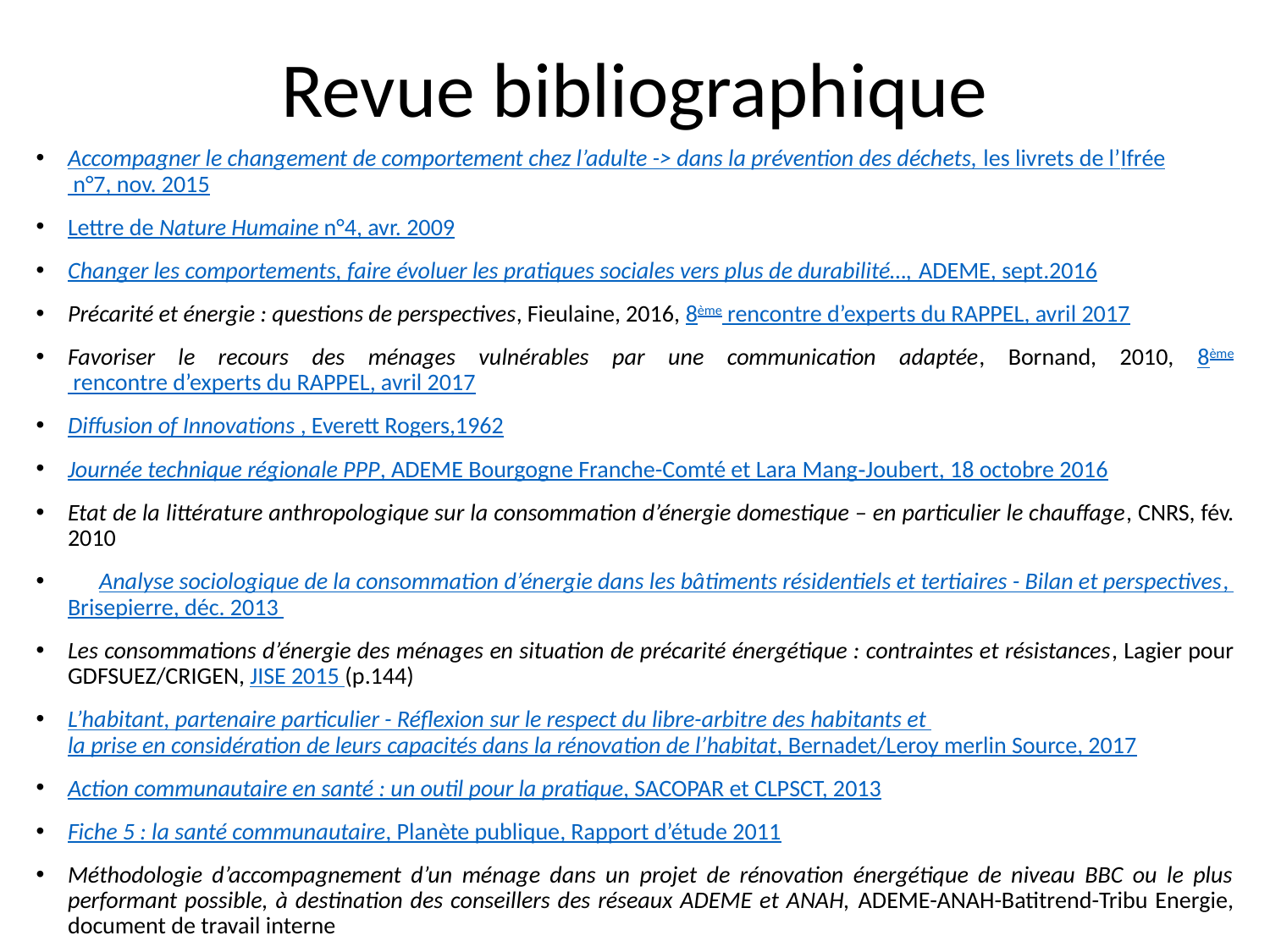

# Revue bibliographique
Accompagner le changement de comportement chez l’adulte -> dans la prévention des déchets, les livrets de l’Ifrée n°7, nov. 2015
Lettre de Nature Humaine n°4, avr. 2009
Changer les comportements, faire évoluer les pratiques sociales vers plus de durabilité…, ADEME, sept.2016
Précarité et énergie : questions de perspectives, Fieulaine, 2016, 8ème rencontre d’experts du RAPPEL, avril 2017
Favoriser le recours des ménages vulnérables par une communication adaptée, Bornand, 2010, 8ème rencontre d’experts du RAPPEL, avril 2017
Diffusion of Innovations , Everett Rogers,1962
Journée technique régionale PPP, ADEME Bourgogne Franche-Comté et Lara Mang­‐Joubert, 18 octobre 2016
Etat de la littérature anthropologique sur la consommation d’énergie domestique – en particulier le chauffage, CNRS, fév. 2010
 Analyse sociologique de la consommation d’énergie dans les bâtiments résidentiels et tertiaires - Bilan et perspectives, Brisepierre, déc. 2013
Les consommations d’énergie des ménages en situation de précarité énergétique : contraintes et résistances, Lagier pour GDFSUEZ/CRIGEN, JISE 2015 (p.144)
L’habitant, partenaire particulier - Réflexion sur le respect du libre-arbitre des habitants et la prise en considération de leurs capacités dans la rénovation de l’habitat, Bernadet/Leroy merlin Source, 2017
Action communautaire en santé : un outil pour la pratique, SACOPAR et CLPSCT, 2013
Fiche 5 : la santé communautaire, Planète publique, Rapport d’étude 2011
Méthodologie d’accompagnement d’un ménage dans un projet de rénovation énergétique de niveau BBC ou le plus performant possible, à destination des conseillers des réseaux ADEME et ANAH, ADEME-ANAH-Batitrend-Tribu Energie, document de travail interne